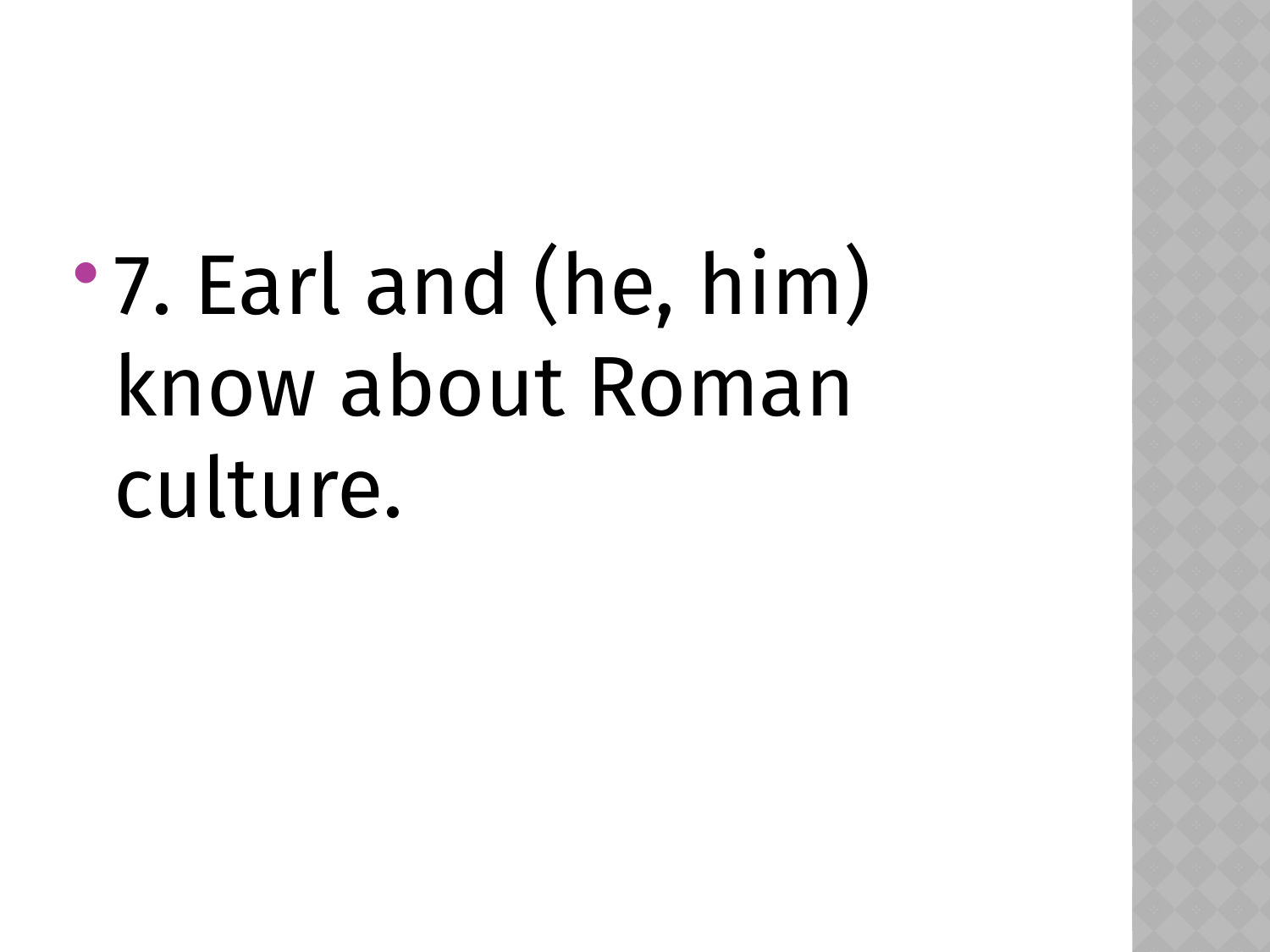

#
7. Earl and (he, him) know about Roman culture.